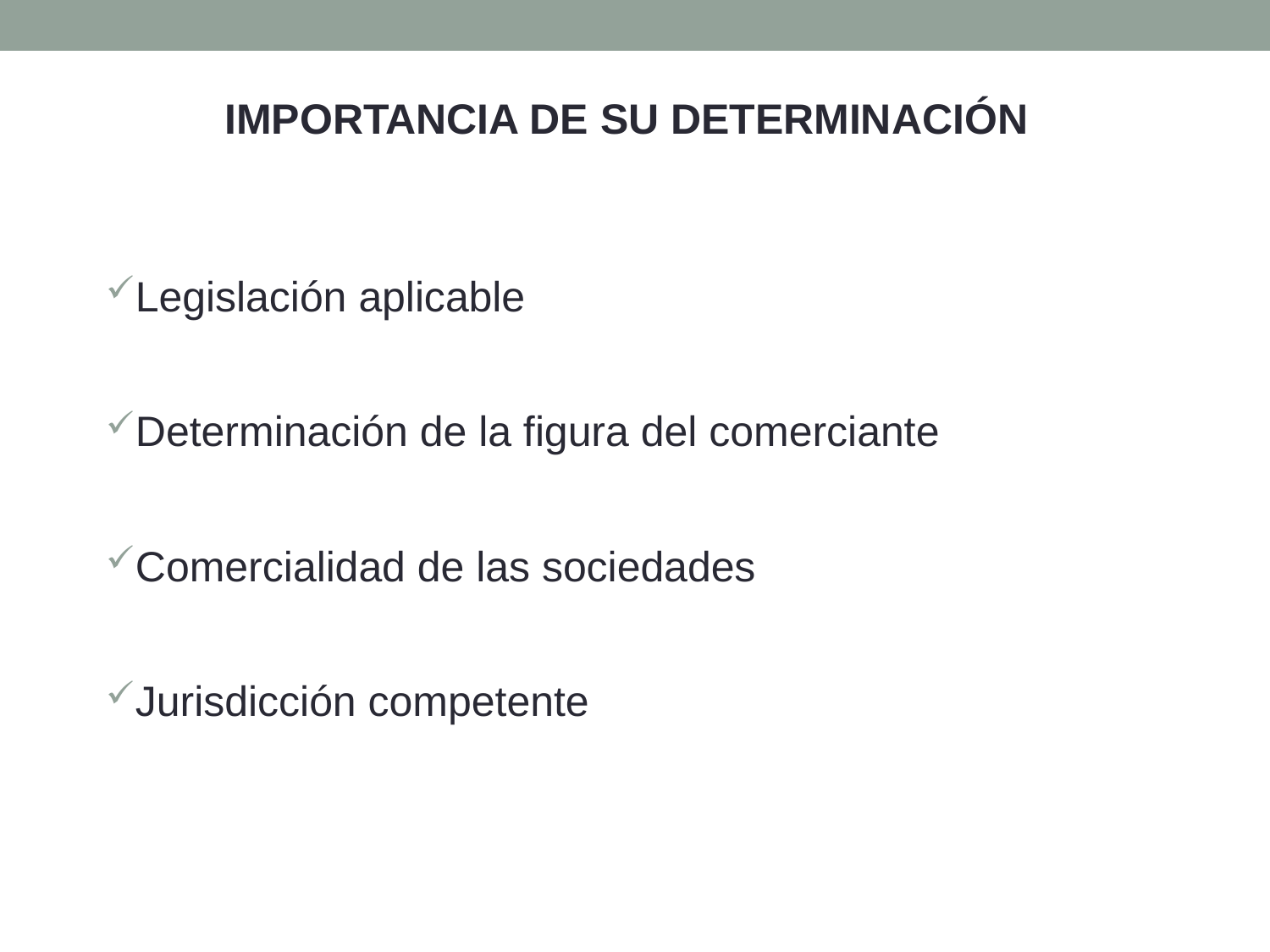

IMPORTANCIA DE SU DETERMINACIÓN

Legislación aplicable

Determinación de la figura del comerciante

Comercialidad de las sociedades

Jurisdicción competente